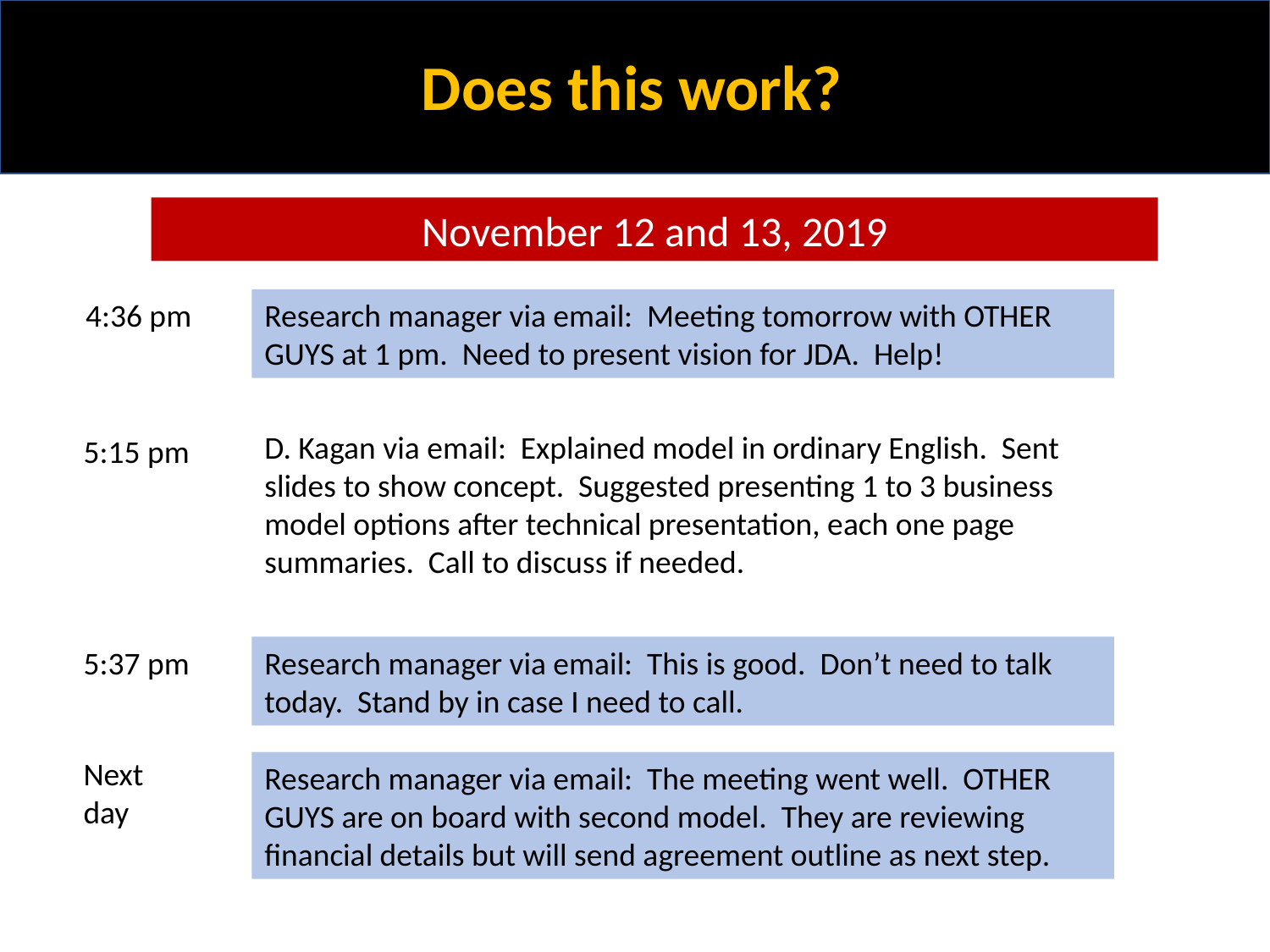

Does this work?
November 12 and 13, 2019
4:36 pm
Research manager via email:  Meeting tomorrow with OTHER GUYS at 1 pm.  Need to present vision for JDA.  Help!
D. Kagan via email:  Explained model in ordinary English.  Sent slides to show concept.  Suggested presenting 1 to 3 business model options after technical presentation, each one page summaries.  Call to discuss if needed.
5:15 pm
5:37 pm
Research manager via email:  This is good.  Don’t need to talk today.  Stand by in case I need to call.
Next day
Research manager via email:  The meeting went well.  OTHER GUYS are on board with second model.  They are reviewing financial details but will send agreement outline as next step.